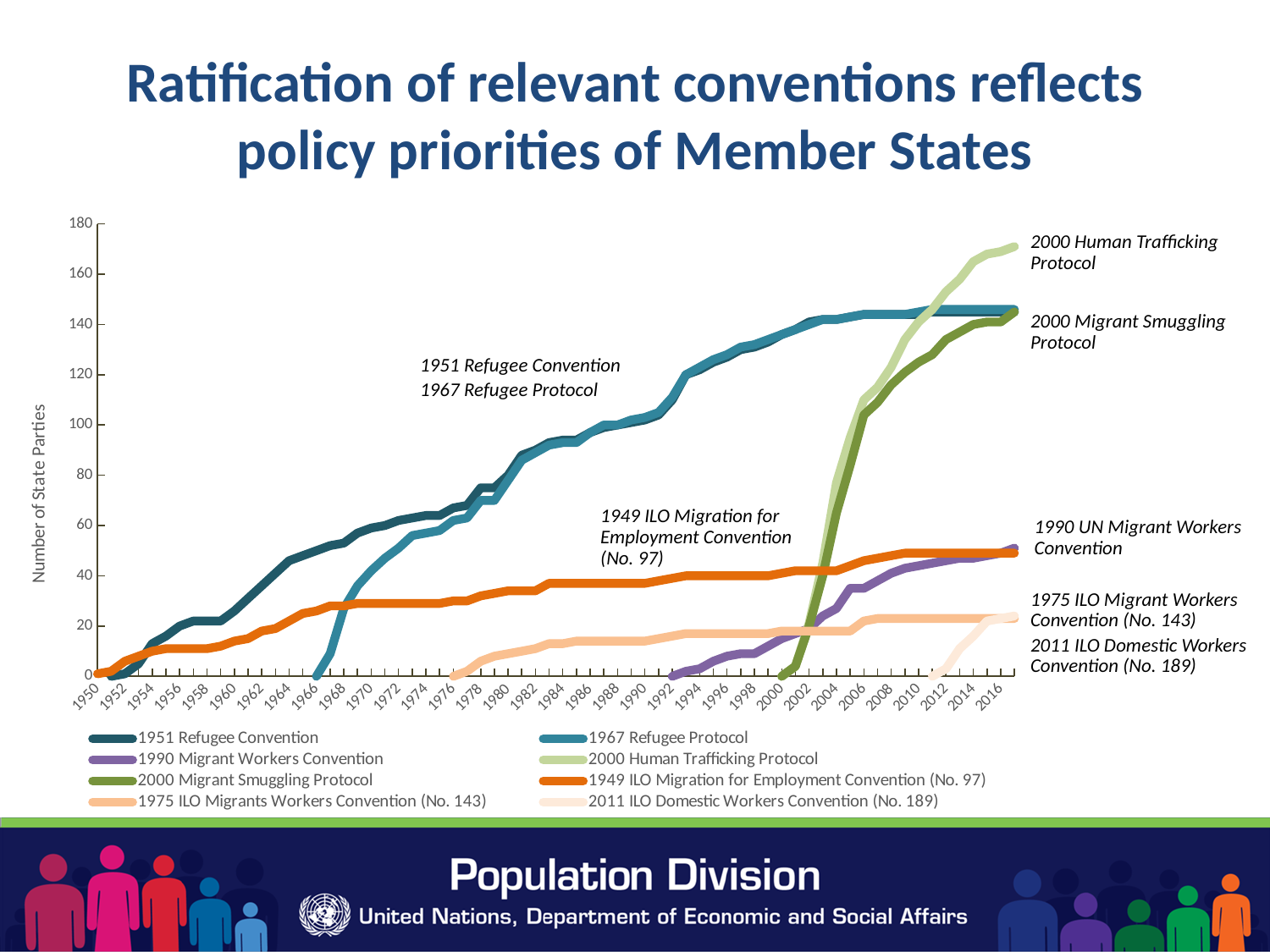

Ratification of relevant conventions reflects policy priorities of Member States

### Chart

| Category | 1951 Refugee Convention | 1967 Refugee Protocol | 1990 Migrant Workers Convention | 2000 Human Trafficking Protocol | 2000 Migrant Smuggling Protocol | 1949 ILO Migration for Employment Convention (No. 97) | 1975 ILO Migrants Workers Convention (No. 143) | 2011 ILO Domestic Workers Convention (No. 189) |
|---|---|---|---|---|---|---|---|---|
| 1950 | None | None | None | None | None | 1.0 | None | None |
| 1951 | 0.0 | None | None | None | None | 2.0 | None | None |
| 1952 | 1.0 | None | None | None | None | 6.0 | None | None |
| 1953 | 5.0 | None | None | None | None | 8.0 | None | None |
| 1954 | 13.0 | None | None | None | None | 10.0 | None | None |
| 1955 | 16.0 | None | None | None | None | 11.0 | None | None |
| 1956 | 20.0 | None | None | None | None | 11.0 | None | None |
| 1957 | 22.0 | None | None | None | None | 11.0 | None | None |
| 1958 | 22.0 | None | None | None | None | 11.0 | None | None |
| 1959 | 22.0 | None | None | None | None | 12.0 | None | None |
| 1960 | 26.0 | None | None | None | None | 14.0 | None | None |
| 1961 | 31.0 | None | None | None | None | 15.0 | None | None |
| 1962 | 36.0 | None | None | None | None | 18.0 | None | None |
| 1963 | 41.0 | None | None | None | None | 19.0 | None | None |
| 1964 | 46.0 | None | None | None | None | 22.0 | None | None |
| 1965 | 48.0 | None | None | None | None | 25.0 | None | None |
| 1966 | 50.0 | 0.0 | None | None | None | 26.0 | None | None |
| 1967 | 52.0 | 9.0 | None | None | None | 28.0 | None | None |
| 1968 | 53.0 | 27.0 | None | None | None | 28.0 | None | None |
| 1969 | 57.0 | 36.0 | None | None | None | 29.0 | None | None |
| 1970 | 59.0 | 42.0 | None | None | None | 29.0 | None | None |
| 1971 | 60.0 | 47.0 | None | None | None | 29.0 | None | None |
| 1972 | 62.0 | 51.0 | None | None | None | 29.0 | None | None |
| 1973 | 63.0 | 56.0 | None | None | None | 29.0 | None | None |
| 1974 | 64.0 | 57.0 | None | None | None | 29.0 | None | None |
| 1975 | 64.0 | 58.0 | None | None | None | 29.0 | None | None |
| 1976 | 67.0 | 62.0 | None | None | None | 30.0 | 0.0 | None |
| 1977 | 68.0 | 63.0 | None | None | None | 30.0 | 2.0 | None |
| 1978 | 75.0 | 70.0 | None | None | None | 32.0 | 6.0 | None |
| 1979 | 75.0 | 70.0 | None | None | None | 33.0 | 8.0 | None |
| 1980 | 80.0 | 78.0 | None | None | None | 34.0 | 9.0 | None |
| 1981 | 88.0 | 86.0 | None | None | None | 34.0 | 10.0 | None |
| 1982 | 90.0 | 89.0 | None | None | None | 34.0 | 11.0 | None |
| 1983 | 93.0 | 92.0 | None | None | None | 37.0 | 13.0 | None |
| 1984 | 94.0 | 93.0 | None | None | None | 37.0 | 13.0 | None |
| 1985 | 94.0 | 93.0 | None | None | None | 37.0 | 14.0 | None |
| 1986 | 97.0 | 97.0 | None | None | None | 37.0 | 14.0 | None |
| 1987 | 99.0 | 100.0 | None | None | None | 37.0 | 14.0 | None |
| 1988 | 100.0 | 100.0 | None | None | None | 37.0 | 14.0 | None |
| 1989 | 101.0 | 102.0 | None | None | None | 37.0 | 14.0 | None |
| 1990 | 102.0 | 103.0 | None | None | None | 37.0 | 14.0 | None |
| 1991 | 104.0 | 105.0 | None | None | None | 38.0 | 15.0 | None |
| 1992 | 110.0 | 111.0 | 0.0 | None | None | 39.0 | 16.0 | None |
| 1993 | 120.0 | 120.0 | 2.0 | None | None | 40.0 | 17.0 | None |
| 1994 | 122.0 | 123.0 | 3.0 | None | None | 40.0 | 17.0 | None |
| 1995 | 125.0 | 126.0 | 6.0 | None | None | 40.0 | 17.0 | None |
| 1996 | 127.0 | 128.0 | 8.0 | None | None | 40.0 | 17.0 | None |
| 1997 | 130.0 | 131.0 | 9.0 | None | None | 40.0 | 17.0 | None |
| 1998 | 131.0 | 132.0 | 9.0 | None | None | 40.0 | 17.0 | None |
| 1999 | 133.0 | 134.0 | 12.0 | None | None | 40.0 | 17.0 | None |
| 2000 | 136.0 | 136.0 | 15.0 | 0.0 | 0.0 | 41.0 | 18.0 | None |
| 2001 | 138.0 | 138.0 | 17.0 | 4.0 | 4.0 | 42.0 | 18.0 | None |
| 2002 | 141.0 | 140.0 | 19.0 | 21.0 | 20.0 | 42.0 | 18.0 | None |
| 2003 | 142.0 | 142.0 | 24.0 | 45.0 | 40.0 | 42.0 | 18.0 | None |
| 2004 | 142.0 | 142.0 | 27.0 | 77.0 | 65.0 | 42.0 | 18.0 | None |
| 2005 | 143.0 | 143.0 | 35.0 | 95.0 | 84.0 | 44.0 | 18.0 | None |
| 2006 | 144.0 | 144.0 | 35.0 | 110.0 | 104.0 | 46.0 | 22.0 | None |
| 2007 | 144.0 | 144.0 | 38.0 | 115.0 | 109.0 | 47.0 | 23.0 | None |
| 2008 | 144.0 | 144.0 | 41.0 | 123.0 | 116.0 | 48.0 | 23.0 | None |
| 2009 | 144.0 | 144.0 | 43.0 | 134.0 | 121.0 | 49.0 | 23.0 | None |
| 2010 | 144.0 | 145.0 | 44.0 | 141.0 | 125.0 | 49.0 | 23.0 | None |
| 2011 | 145.0 | 146.0 | 45.0 | 146.0 | 128.0 | 49.0 | 23.0 | 0.0 |
| 2012 | 145.0 | 146.0 | 46.0 | 153.0 | 134.0 | 49.0 | 23.0 | 3.0 |
| 2013 | 145.0 | 146.0 | 47.0 | 158.0 | 137.0 | 49.0 | 23.0 | 11.0 |
| 2014 | 145.0 | 146.0 | 47.0 | 165.0 | 140.0 | 49.0 | 23.0 | 16.0 |
| 2015 | 145.0 | 146.0 | 48.0 | 168.0 | 141.0 | 49.0 | 23.0 | 22.0 |
| 2016 | 145.0 | 146.0 | 49.0 | 169.0 | 141.0 | 49.0 | 23.0 | 23.0 |
| 2017 | 145.0 | 146.0 | 51.0 | 171.0 | 145.0 | 49.0 | 23.0 | 24.0 |
2000 Human Trafficking Protocol
2000 Migrant Smuggling Protocol
1951 Refugee Convention
1967 Refugee Protocol
1949 ILO Migration for Employment Convention (No. 97)
1990 UN Migrant Workers Convention
1975 ILO Migrant Workers Convention (No. 143)
2011 ILO Domestic Workers Convention (No. 189)